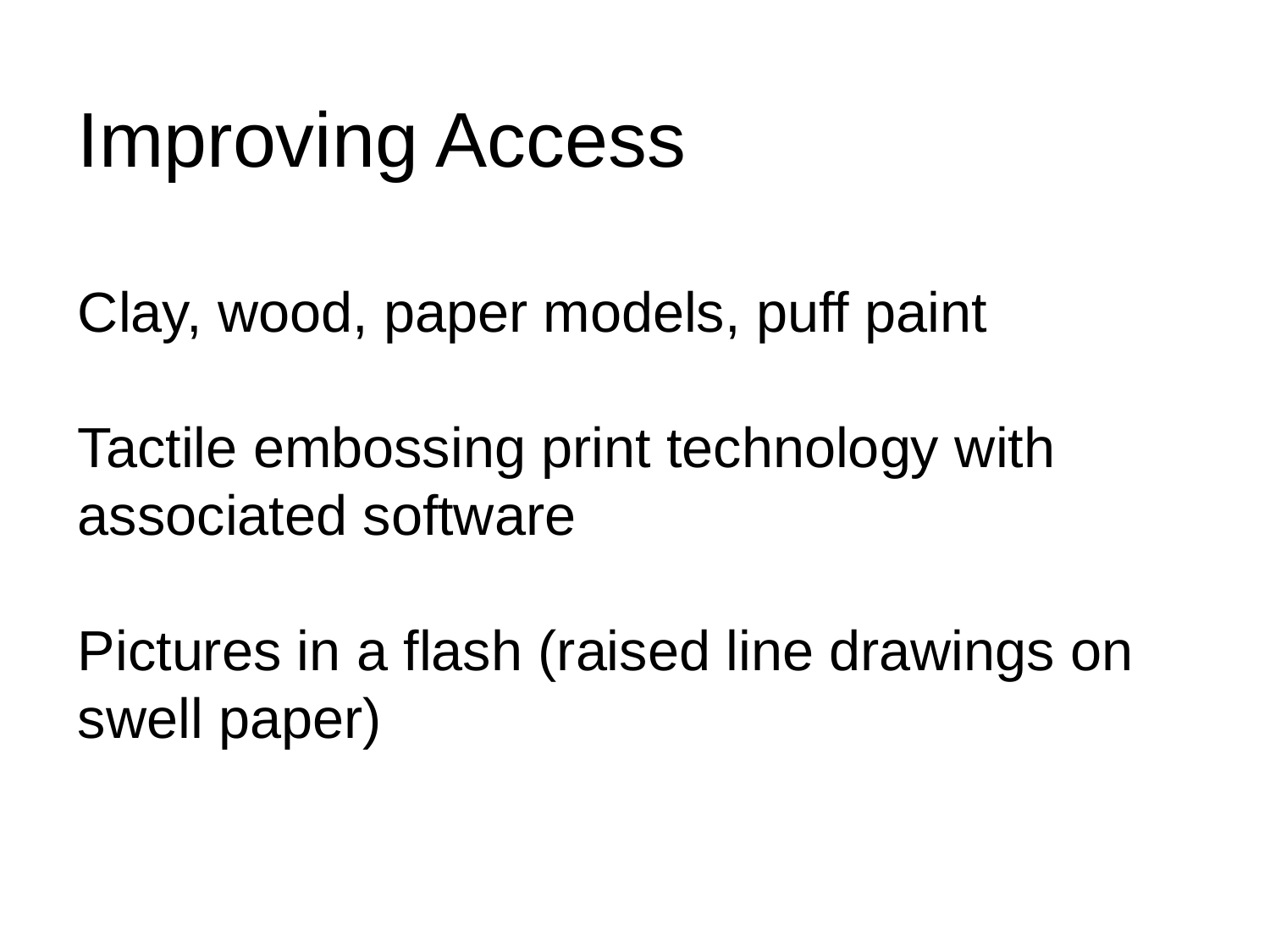

Improving Access
Clay, wood, paper models, puff paint
Tactile embossing print technology with associated software
Pictures in a flash (raised line drawings on swell paper)